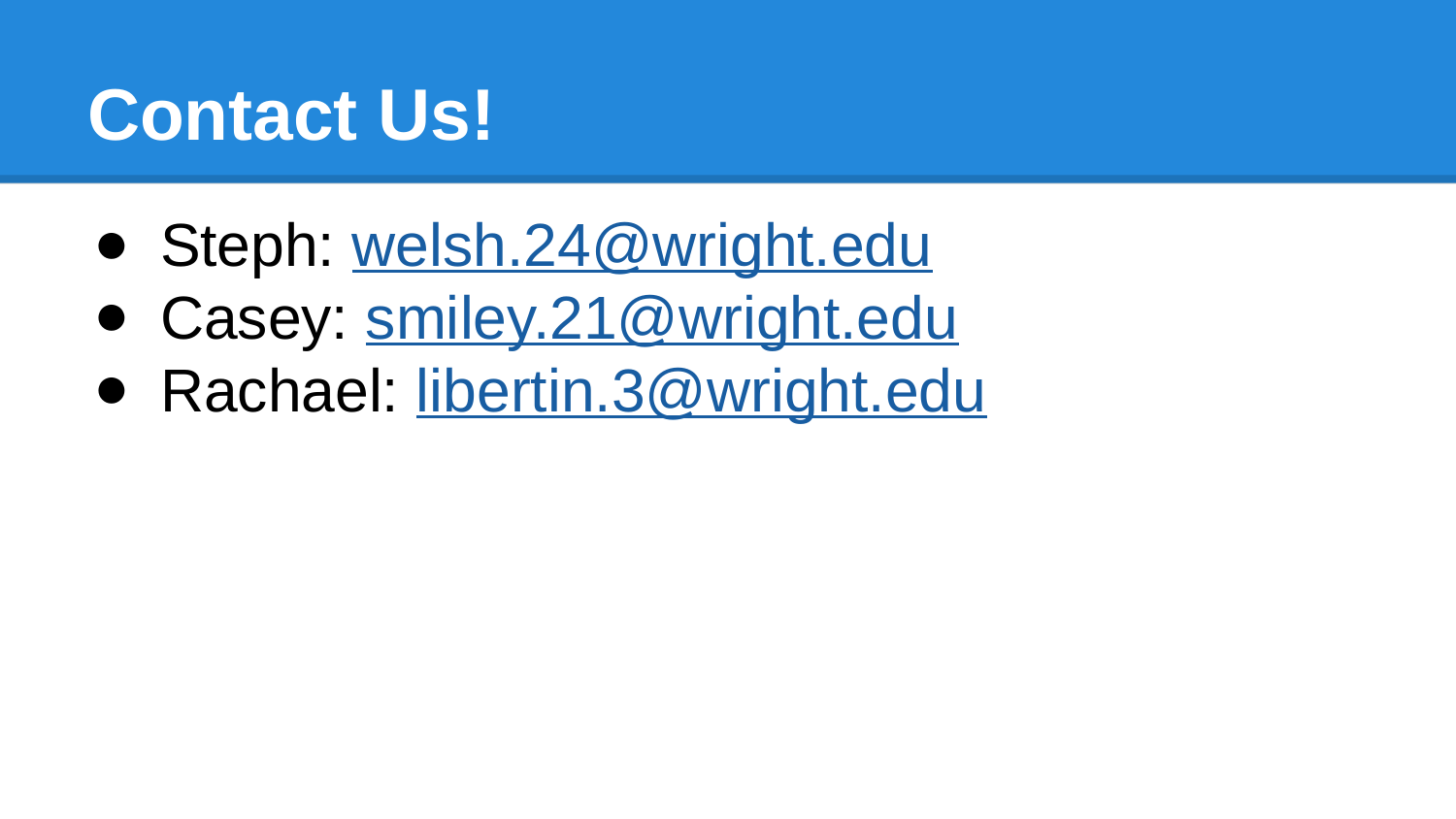

# Contact Us!
Steph: welsh.24@wright.edu
Casey: smiley.21@wright.edu
Rachael: libertin.3@wright.edu